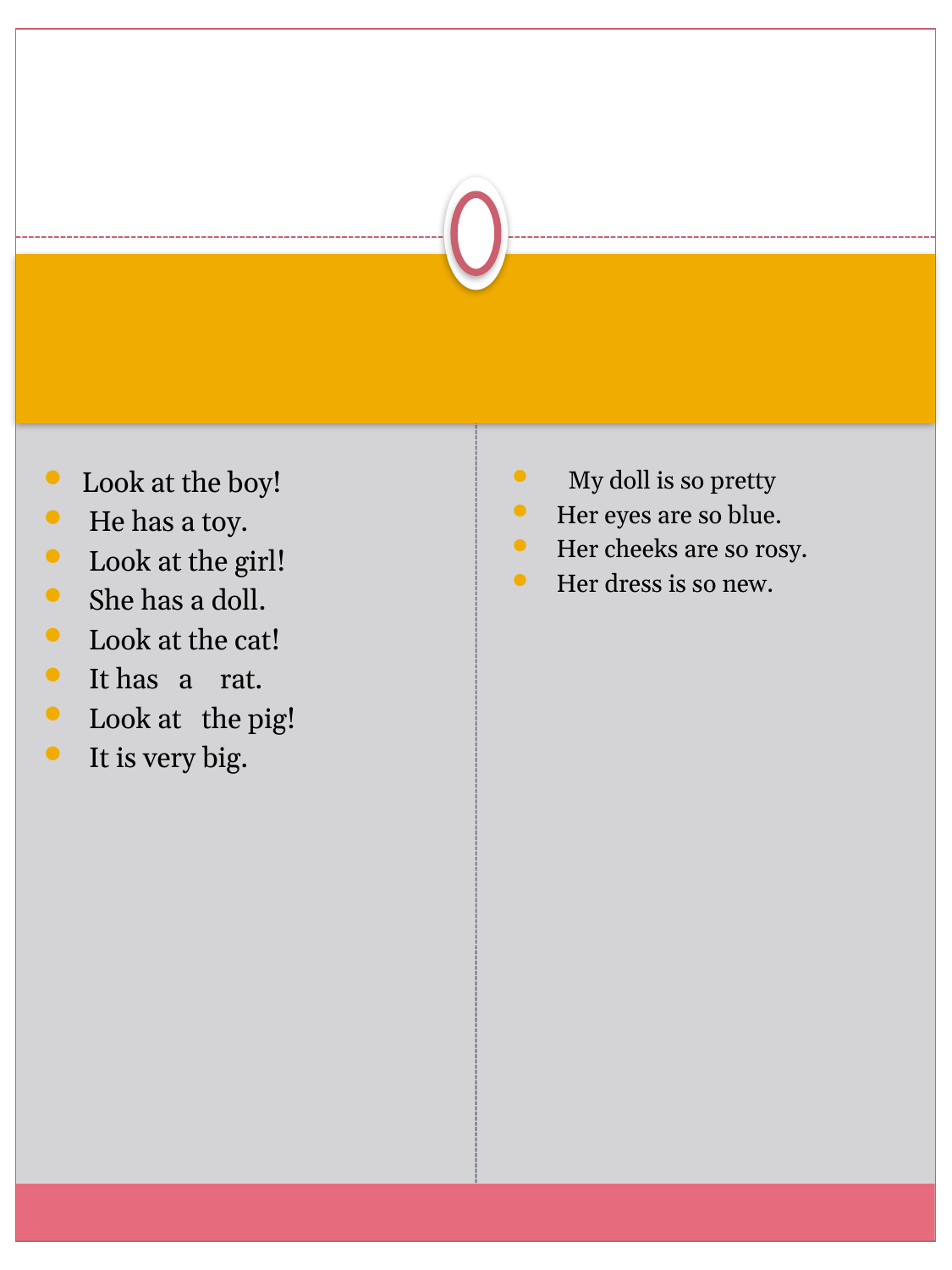

#

   My doll is so pretty
 Her eyes are so blue.
 Her cheeks are so rosy.
 Her dress is so new.
Look at the boy!
 He has a toy.
 Look at the girl!
 She has a doll.
 Look at the cat!
 It has   a    rat.
 Look at   the pig!
 It is very big.